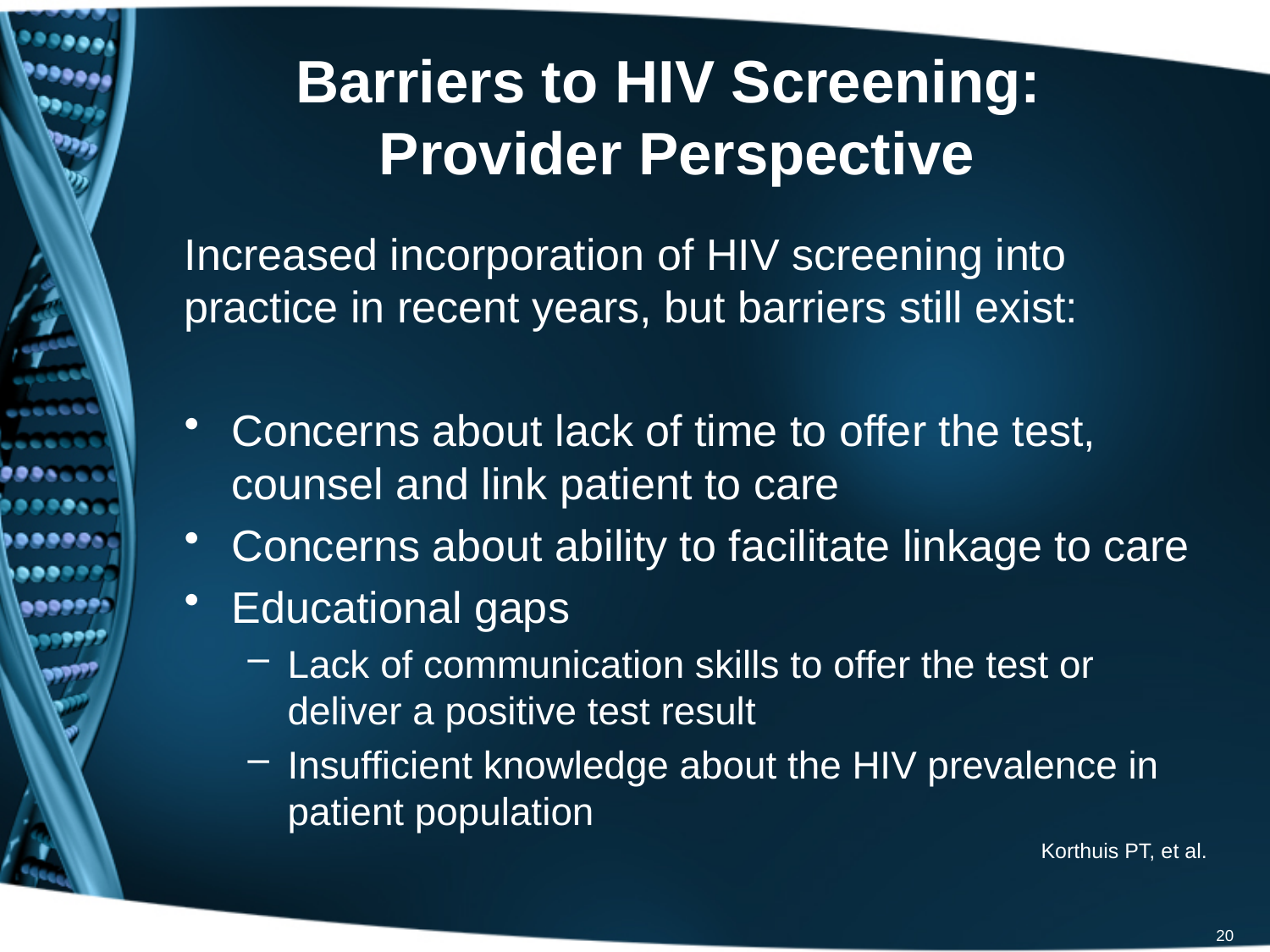

# Barriers to HIV Screening: Provider Perspective
Increased incorporation of HIV screening into practice in recent years, but barriers still exist:

Concerns about lack of time to offer the test, counsel and link patient to care
Concerns about ability to facilitate linkage to care
Educational gaps
Lack of communication skills to offer the test or deliver a positive test result
Insufficient knowledge about the HIV prevalence in patient population
Korthuis PT, et al.
20